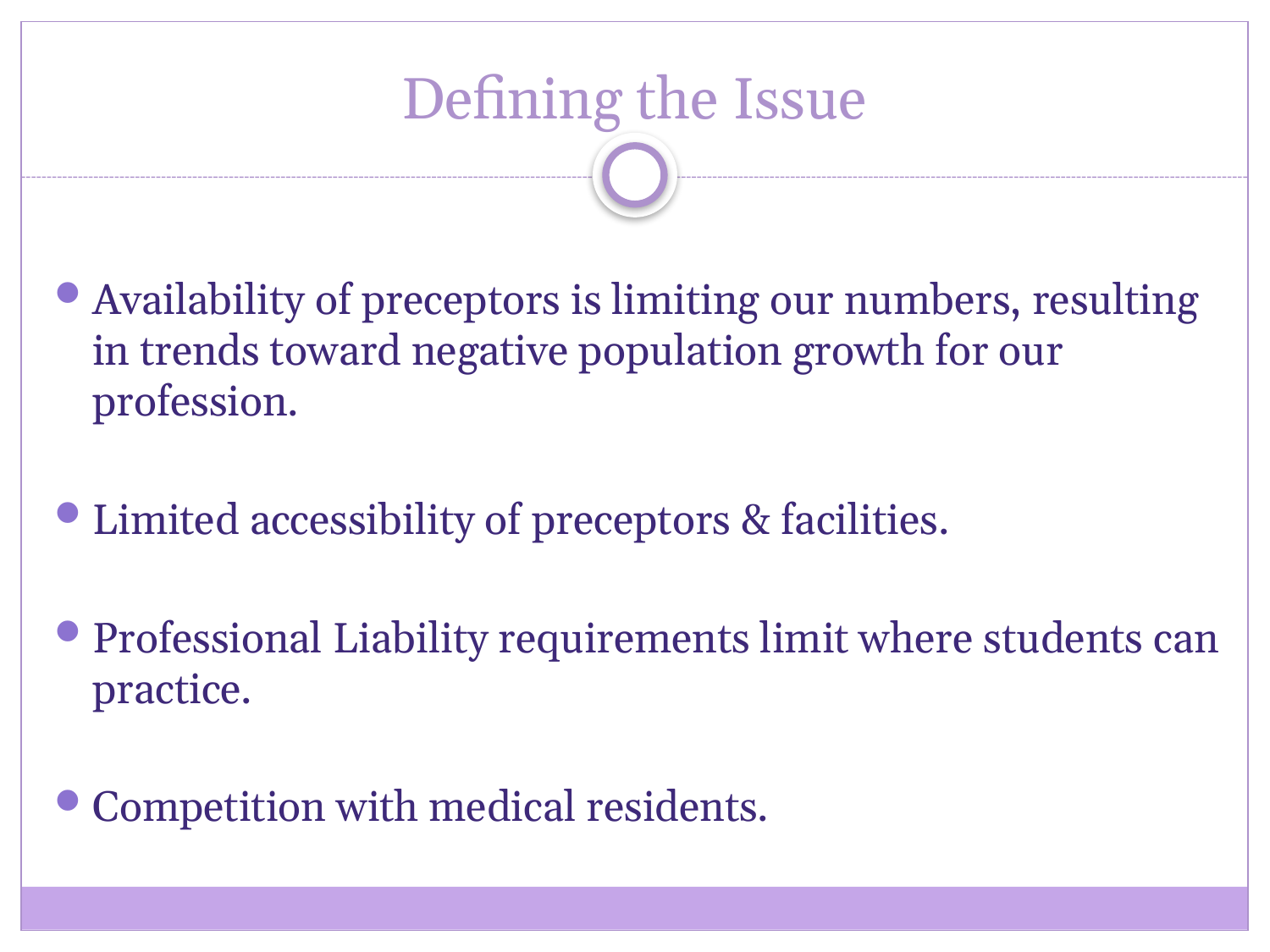

# Defining the Issue

Availability of preceptors is limiting our numbers, resulting in trends toward negative population growth for our profession.

Limited accessibility of preceptors & facilities.

Professional Liability requirements limit where students can practice.

Competition with medical residents.